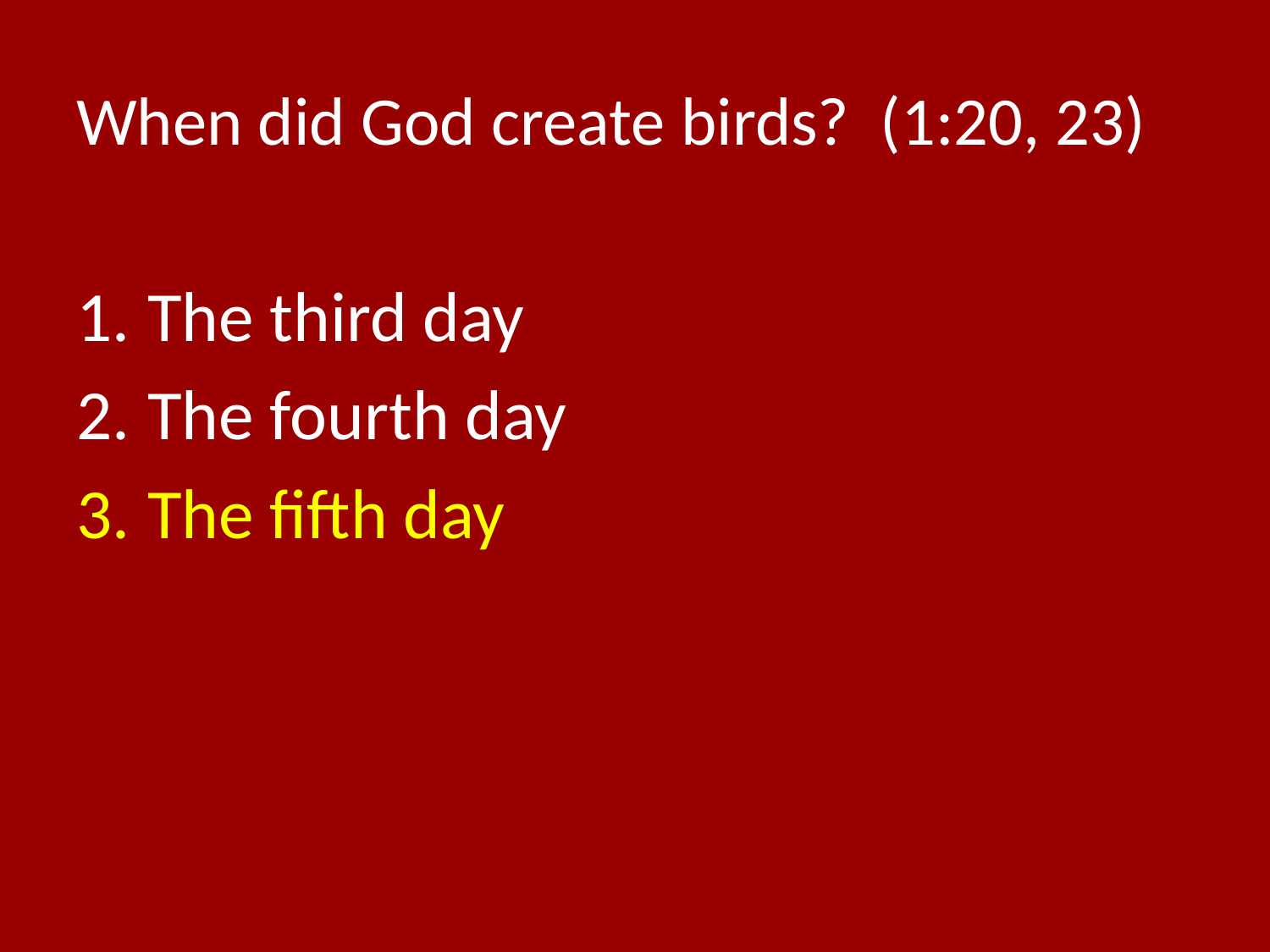

# When did God create birds?  (1:20, 23)
The third day
The fourth day
The fifth day